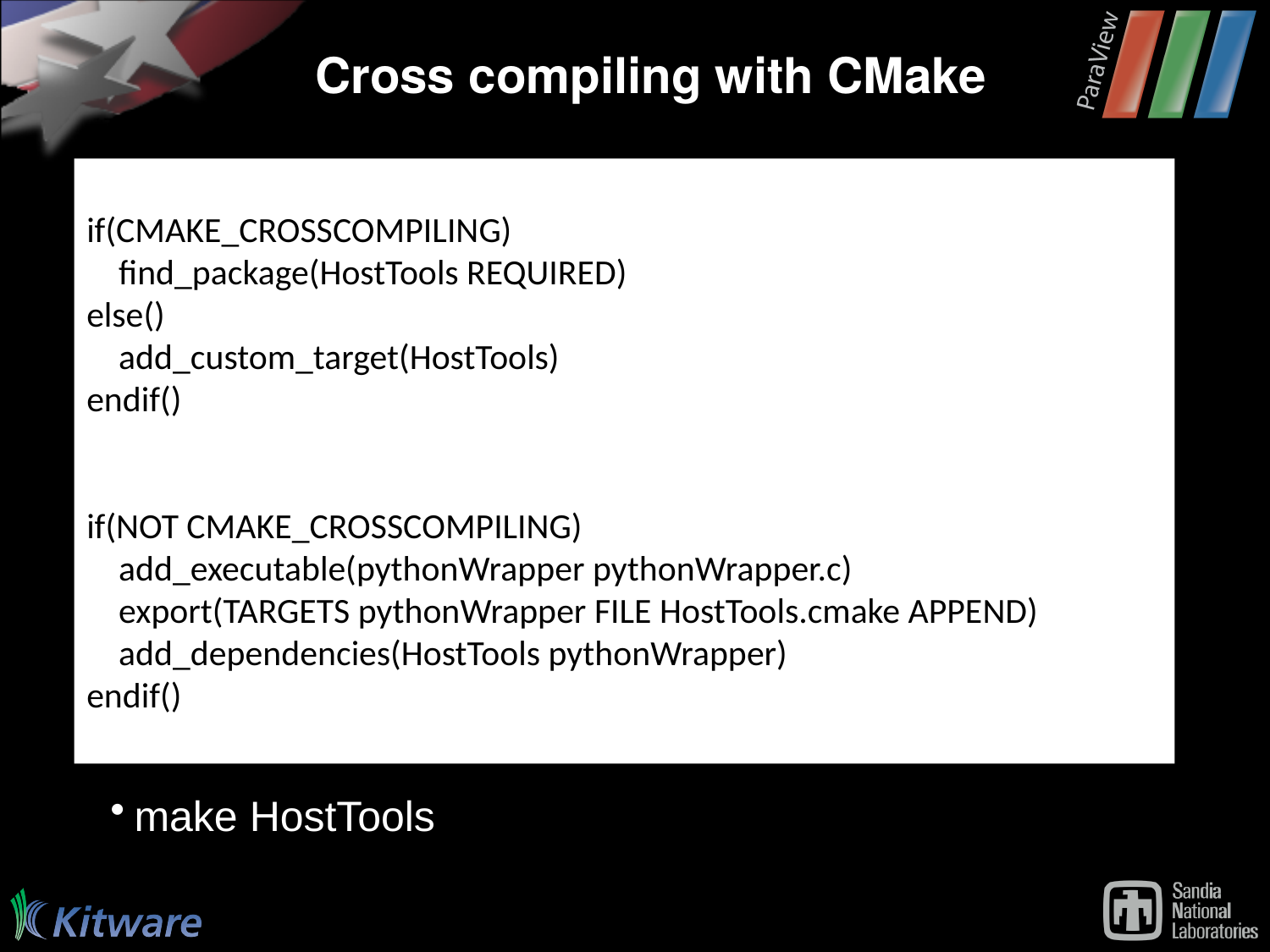

# Cross compiling with CMake

if(CMAKE_CROSSCOMPILING)
    find_package(HostTools REQUIRED)
else()
    add_custom_target(HostTools)
endif()

if(NOT CMAKE_CROSSCOMPILING)
    add_executable(pythonWrapper pythonWrapper.c)
    export(TARGETS pythonWrapper FILE HostTools.cmake APPEND)
    add_dependencies(HostTools pythonWrapper)
endif()

make HostTools